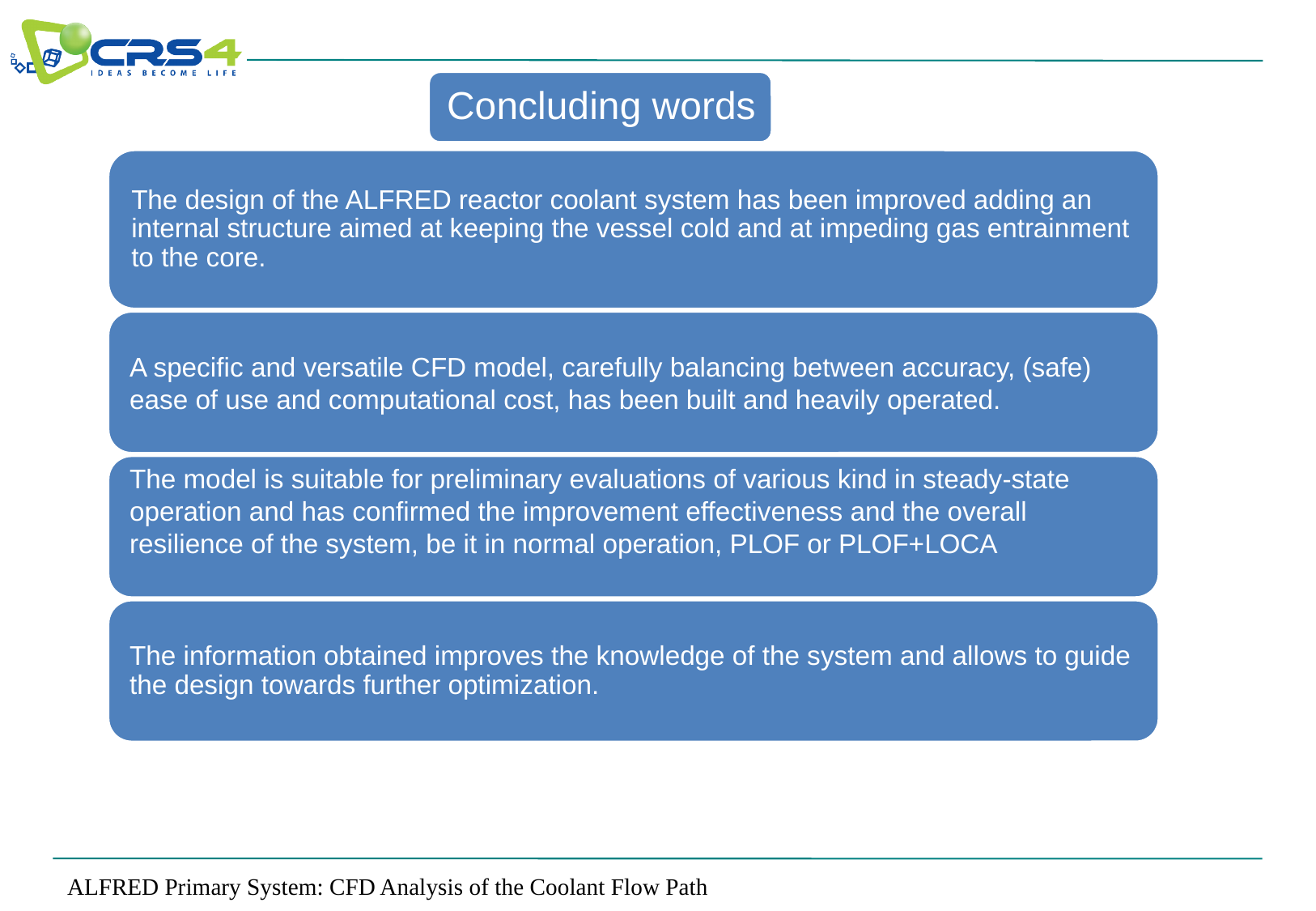

Concluding words
The design of the ALFRED reactor coolant system has been improved adding an internal structure aimed at keeping the vessel cold and at impeding gas entrainment to the core.
A specific and versatile CFD model, carefully balancing between accuracy, (safe) ease of use and computational cost, has been built and heavily operated.
The model is suitable for preliminary evaluations of various kind in steady-state operation and has confirmed the improvement effectiveness and the overall resilience of the system, be it in normal operation, PLOF or PLOF+LOCA

The information obtained improves the knowledge of the system and allows to guide the design towards further optimization.
ALFRED Primary System: CFD Analysis of the Coolant Flow Path